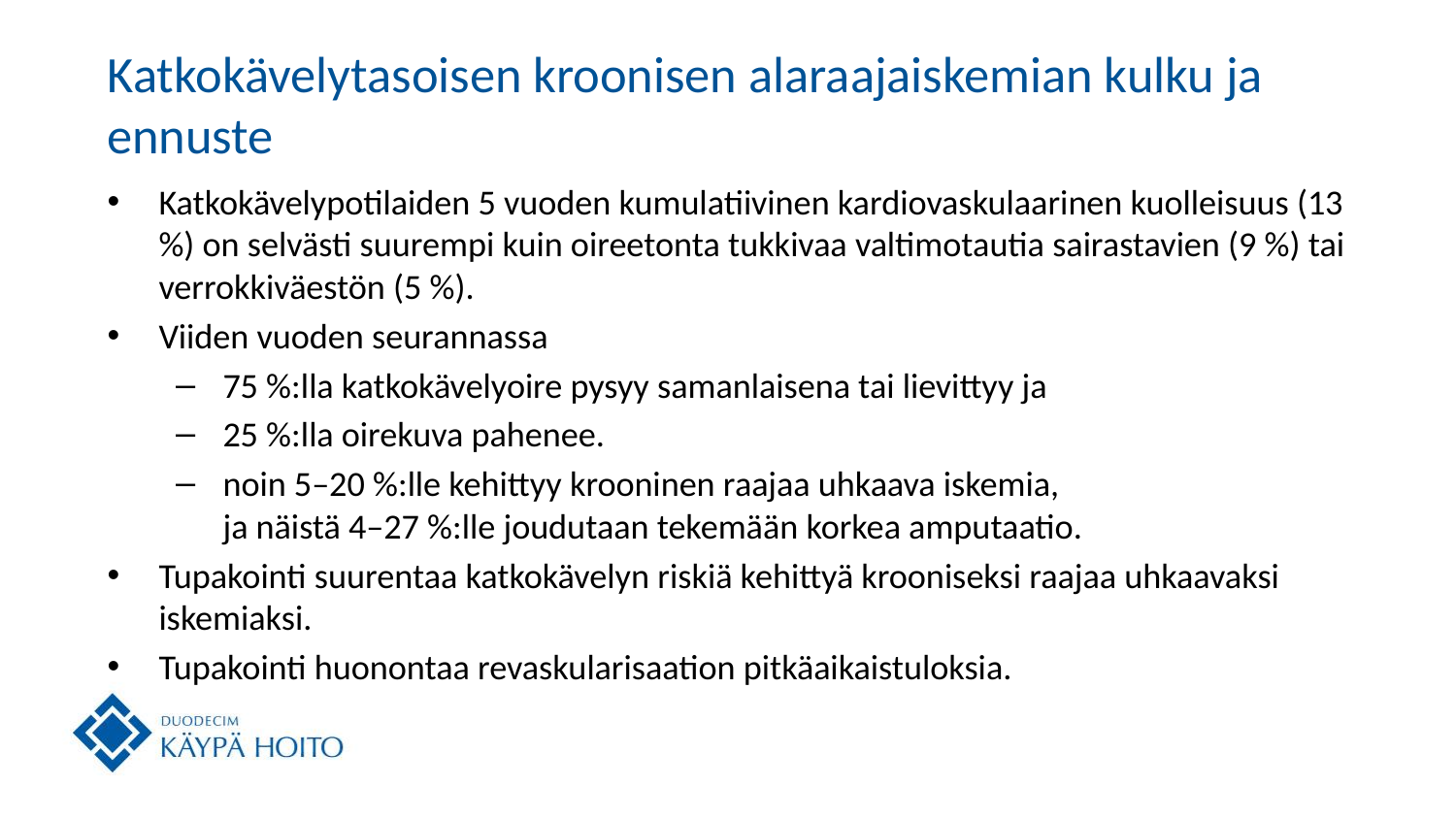

# Katkokävelytasoisen kroonisen alaraajaiskemian kulku ja ennuste
Katkokävelypotilaiden 5 vuoden kumulatiivinen kardiovaskulaarinen kuolleisuus (13 %) on selvästi suurempi kuin oireetonta tukkivaa valtimotautia sairastavien (9 %) tai verrokkiväestön (5 %).
Viiden vuoden seurannassa
75 %:lla katkokävelyoire pysyy samanlaisena tai lievittyy ja
25 %:lla oirekuva pahenee.
noin 5–20 %:lle kehittyy krooninen raajaa uhkaava iskemia,
ja näistä 4–27 %:lle joudutaan tekemään korkea amputaatio.
Tupakointi suurentaa katkokävelyn riskiä kehittyä krooniseksi raajaa uhkaavaksi iskemiaksi.
Tupakointi huonontaa revaskularisaation pitkäaikaistuloksia.